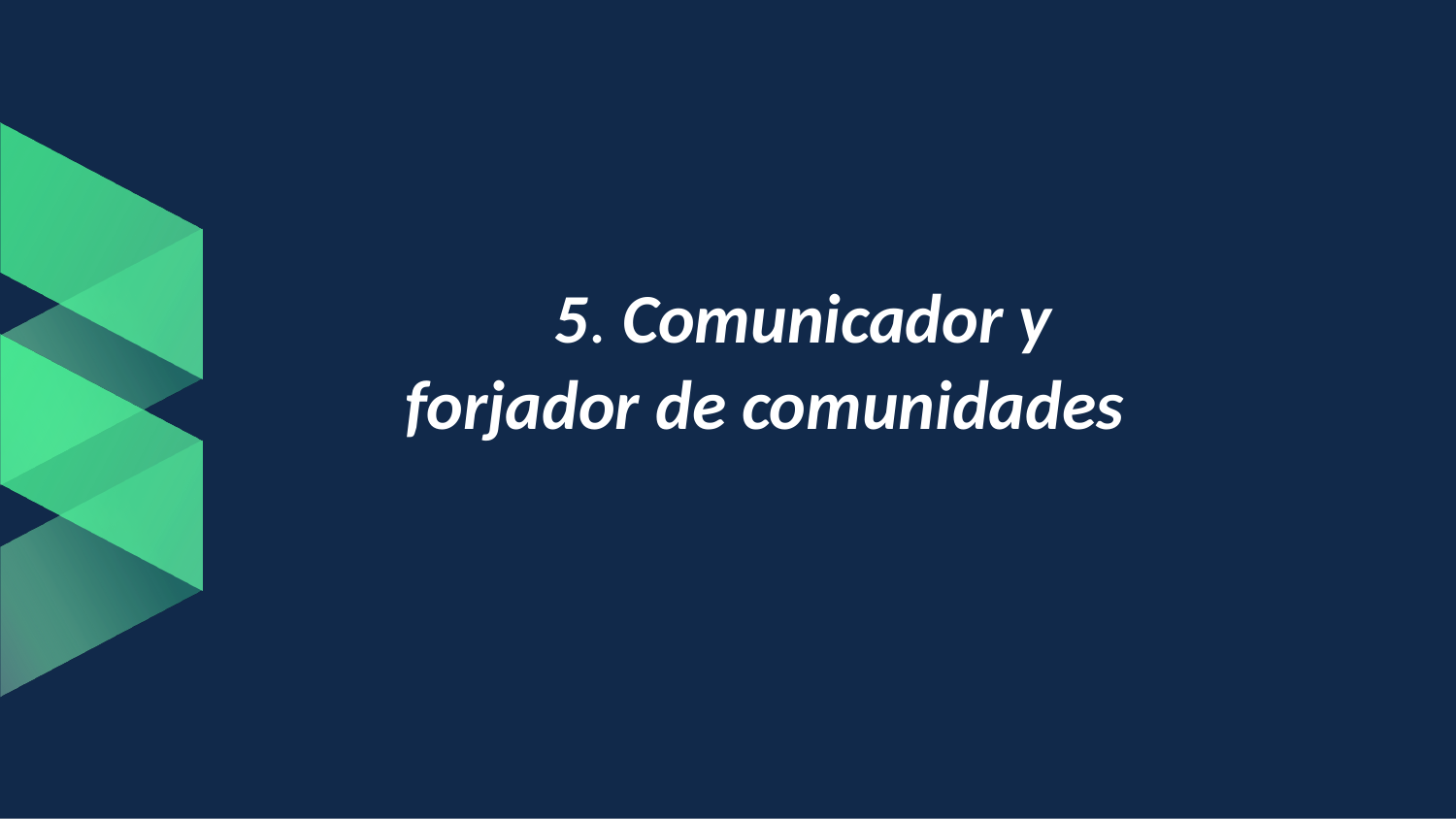

# 5. Comunicador y forjador de comunidades